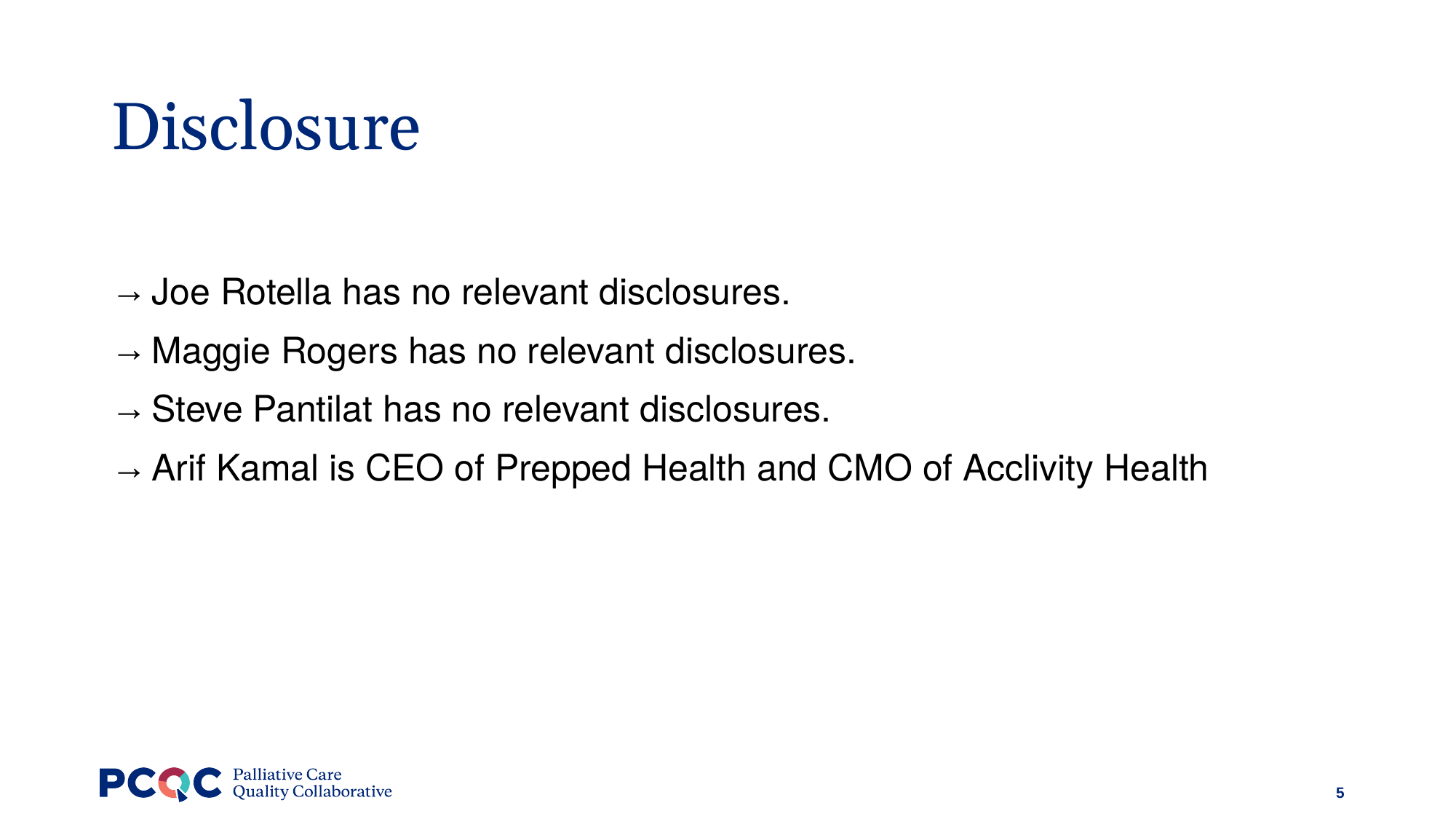

# Disclosure

Joe Rotella has no relevant disclosures.
Maggie Rogers has no relevant disclosures.
Steve Pantilat has no relevant disclosures.
Arif Kamal is CEO of Prepped Health and CMO of Acclivity Health

5